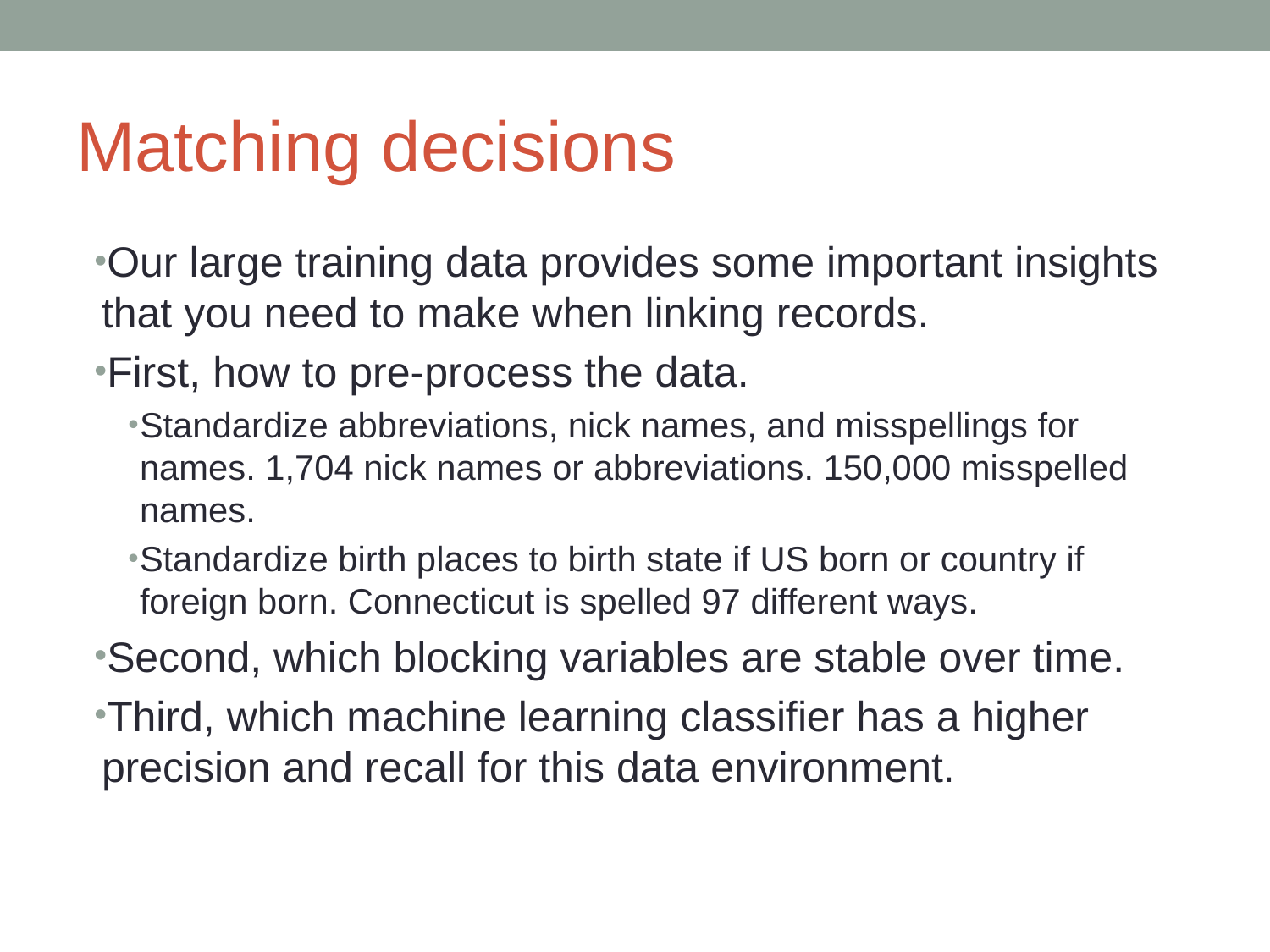

# Matching decisions
Our large training data provides some important insights that you need to make when linking records.
First, how to pre-process the data.
Standardize abbreviations, nick names, and misspellings for names. 1,704 nick names or abbreviations. 150,000 misspelled names.
Standardize birth places to birth state if US born or country if foreign born. Connecticut is spelled 97 different ways.
Second, which blocking variables are stable over time.
Third, which machine learning classifier has a higher precision and recall for this data environment.